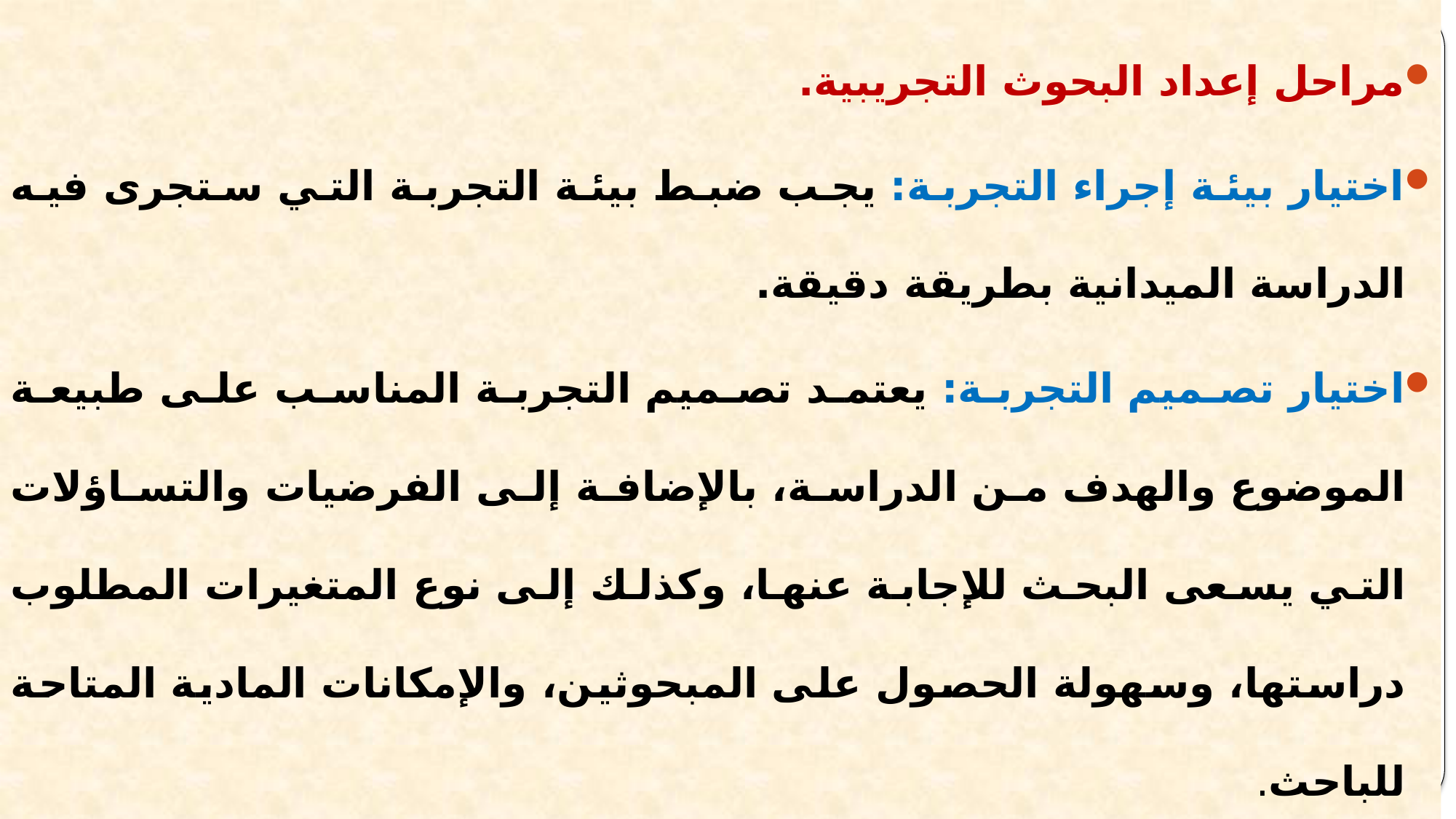

مراحل إعداد البحوث التجريبية.
اختيار بيئة إجراء التجربة: يجب ضبط بيئة التجربة التي ستجرى فيه الدراسة الميدانية بطريقة دقيقة.
اختيار تصميم التجربة: يعتمد تصميم التجربة المناسب على طبيعة الموضوع والهدف من الدراسة، بالإضافة إلى الفرضيات والتساؤلات التي يسعى البحث للإجابة عنها، وكذلك إلى نوع المتغيرات المطلوب دراستها، وسهولة الحصول على المبحوثين، والإمكانات المادية المتاحة للباحث.